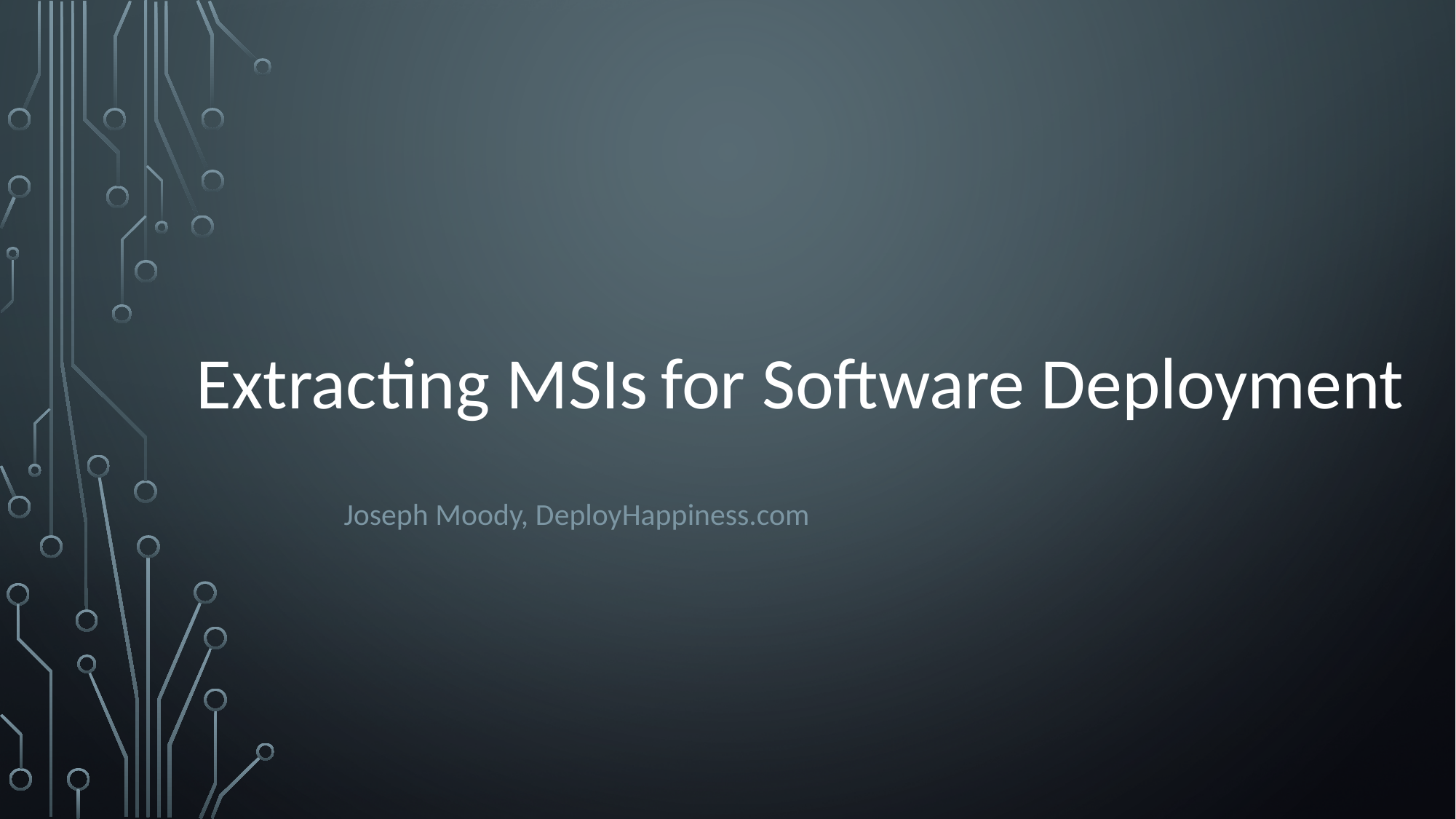

# Extracting MSIs for Software Deployment

	Joseph Moody, DeployHappiness.com